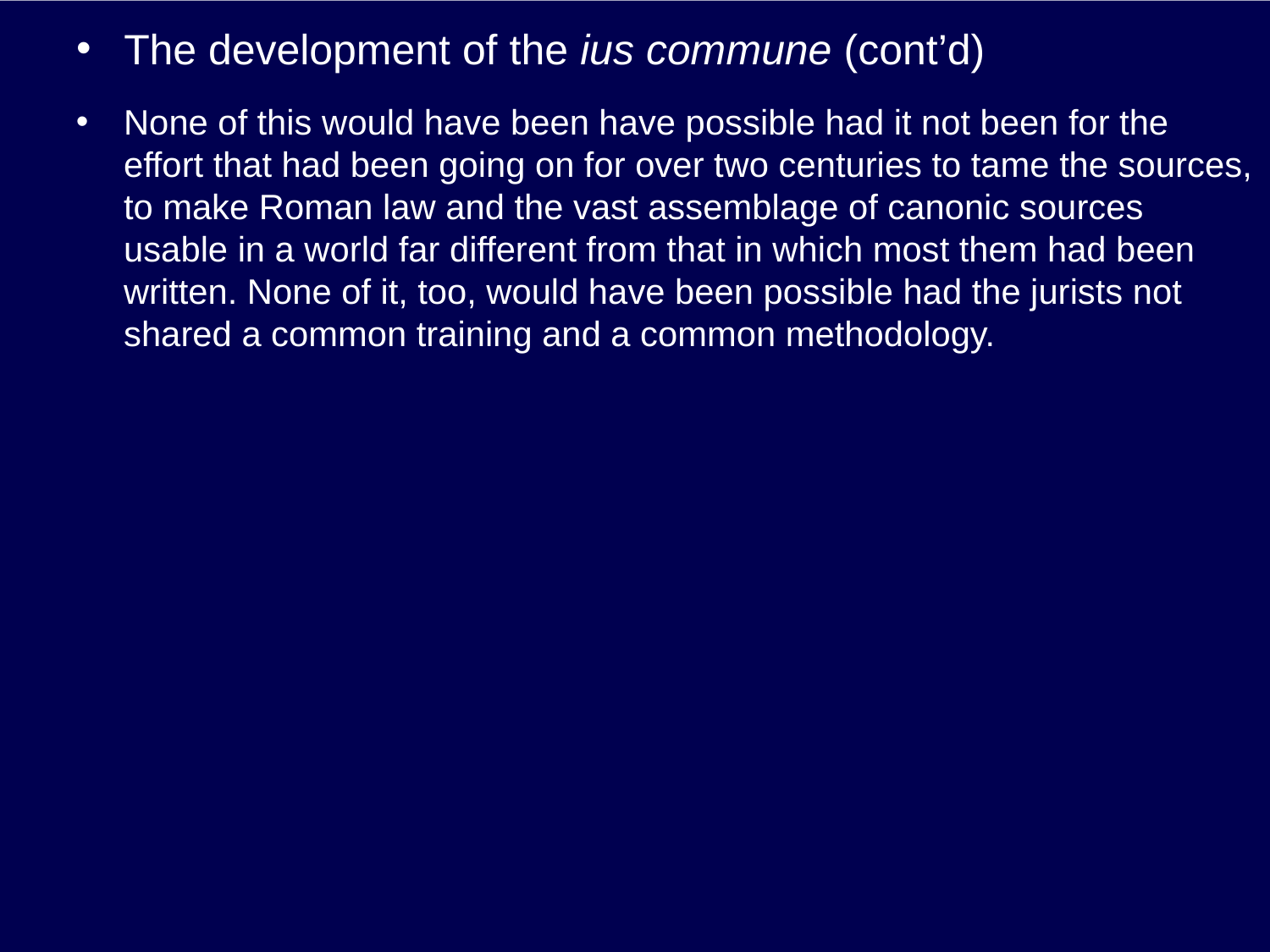

# The development of the ius commune (cont’d)
None of this would have been have possible had it not been for the effort that had been going on for over two centuries to tame the sources, to make Roman law and the vast assemblage of canonic sources usable in a world far different from that in which most them had been written. None of it, too, would have been possible had the jurists not shared a common training and a common methodology.